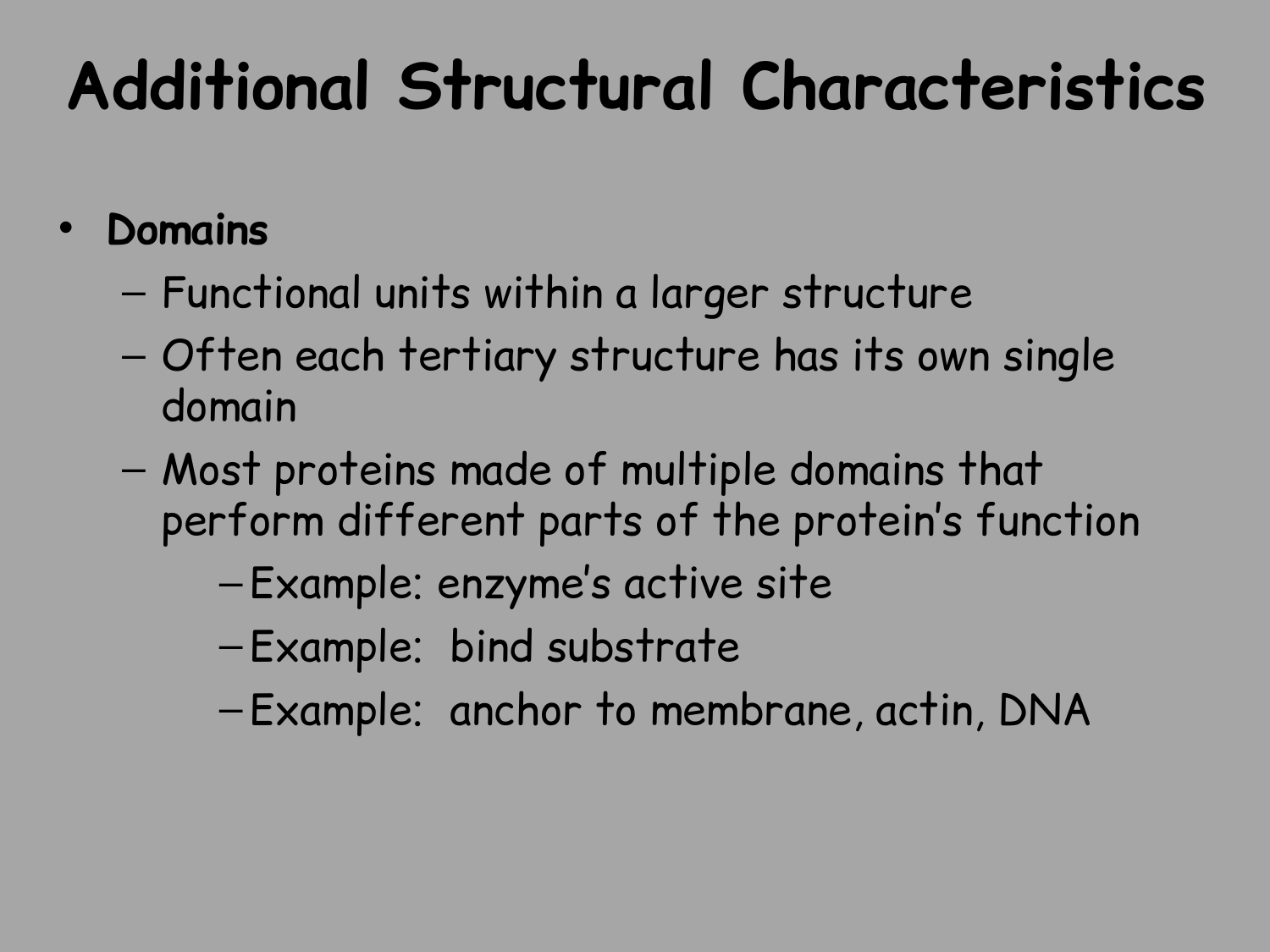

Additional Structural Characteristics
Domains
Functional units within a larger structure
Often each tertiary structure has its own single domain
Most proteins made of multiple domains that perform different parts of the protein’s function
Example: enzyme’s active site
Example:  bind substrate
Example:  anchor to membrane, actin, DNA